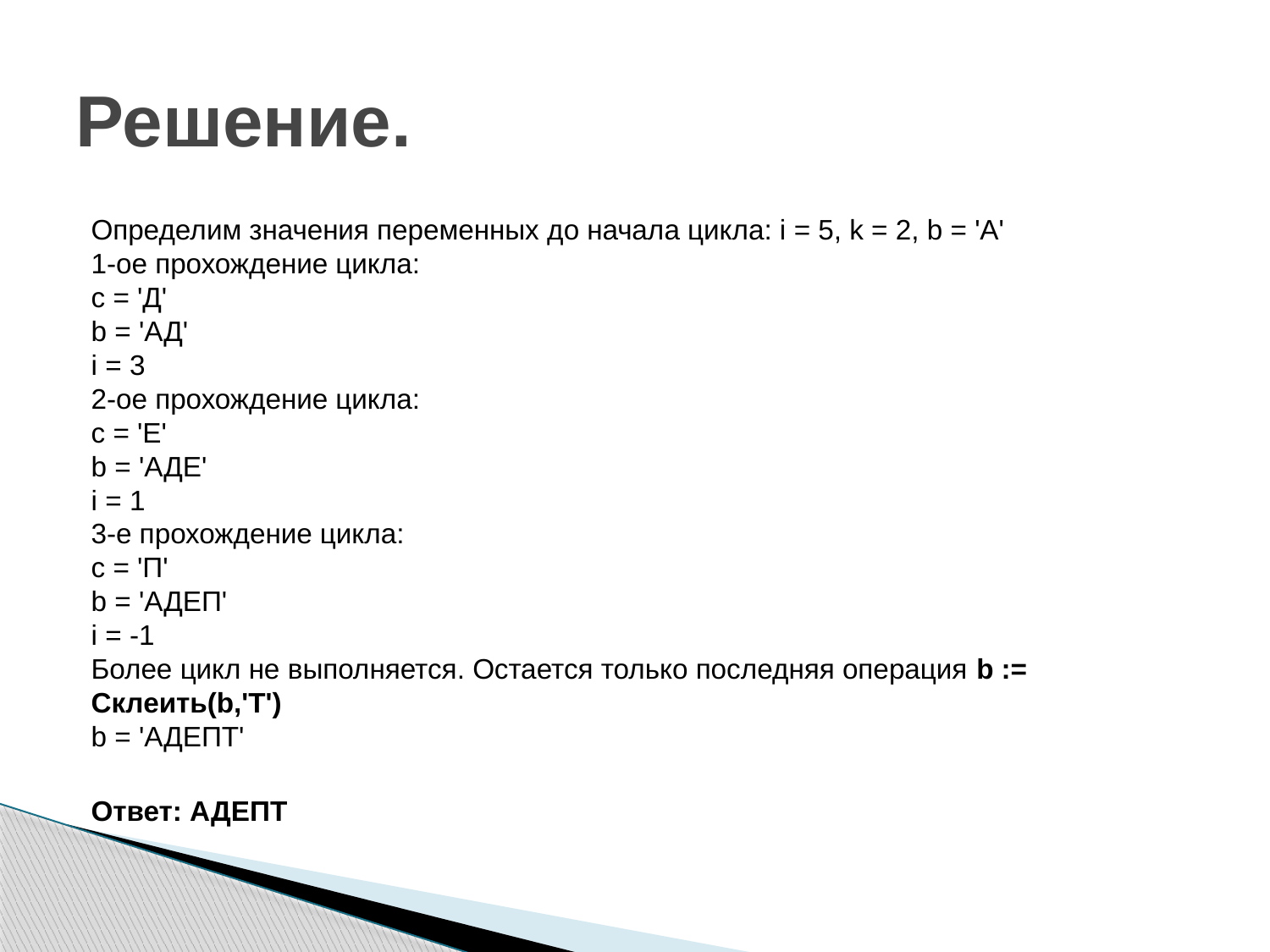

# Решение.
Определим значения переменных до начала цикла: i = 5, k = 2, b = 'A'
1-ое прохождение цикла:
с = 'Д'
b = 'АД'
i = 3
2-ое прохождение цикла:
с = 'E'
b = 'АДE'
i = 1
3-е прохождение цикла:
с = 'П'
b = 'АДЕП'
i = -1
Более цикл не выполняется. Остается только последняя операция b := Склеить(b,'Т')
b = 'АДЕПТ'
Ответ: АДЕПТ